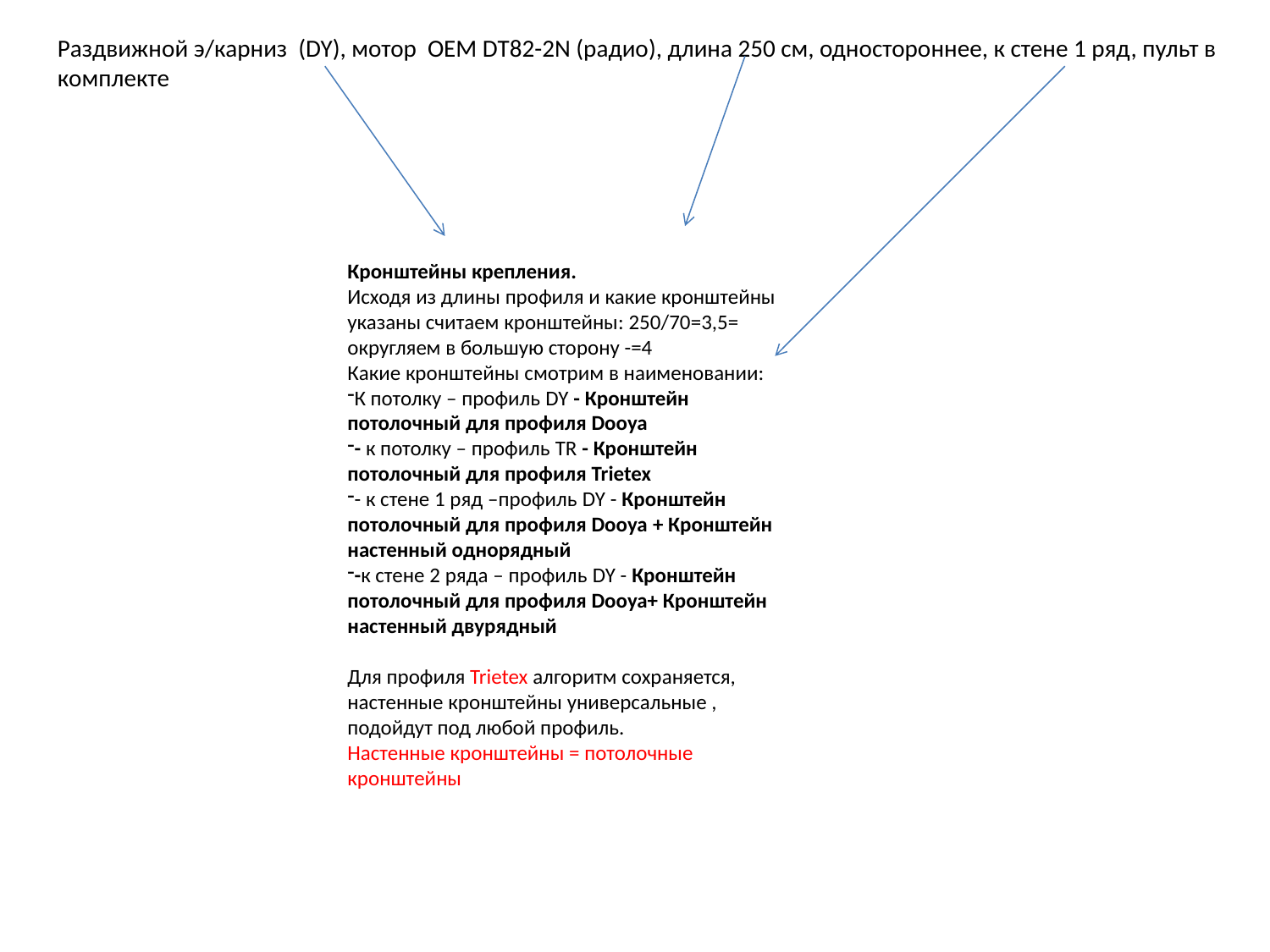

Раздвижной э/карниз  (DY), мотор  OEM DT82-2N (радио), длина 250 см, одностороннее, к стене 1 ряд, пульт в комплекте

Кронштейны крепления.
Исходя из длины профиля и какие кронштейны указаны считаем кронштейны: 250/70=3,5= округляем в большую сторону -=4
Какие кронштейны смотрим в наименовании:
К потолку – профиль DY - Кронштейн потолочный для профиля Dooya
- к потолку – профиль TR - Кронштейн потолочный для профиля Trietex
- к стене 1 ряд –профиль DY - Кронштейн потолочный для профиля Dooya + Кронштейн настенный однорядный
-к стене 2 ряда – профиль DY - Кронштейн потолочный для профиля Dooya+ Кронштейн настенный двурядный

Для профиля Trietex алгоритм сохраняется, настенные кронштейны универсальные , подойдут под любой профиль.
Настенные кронштейны = потолочные кронштейны